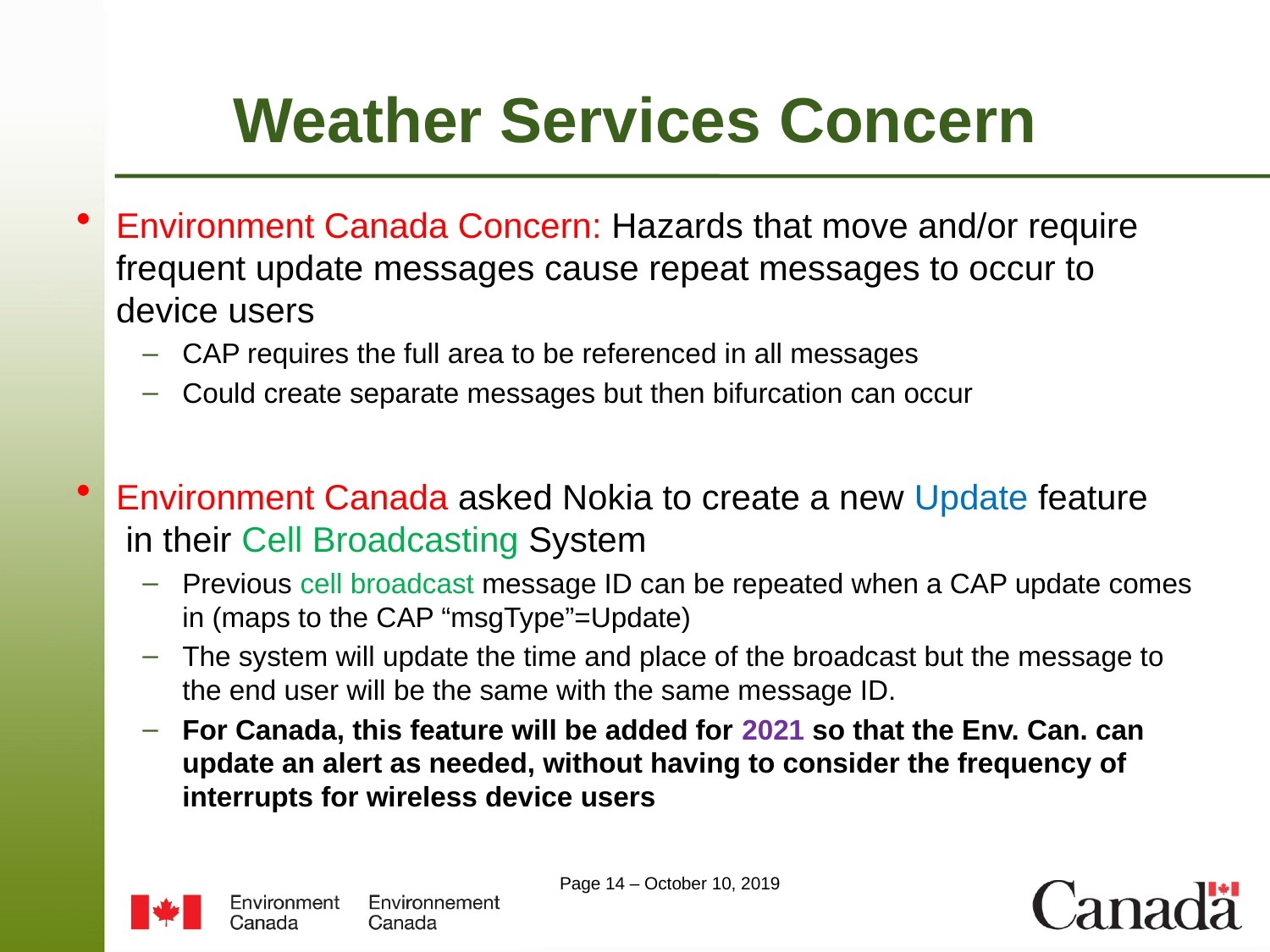

# Weather Services Concern
Environment Canada Concern: Hazards that move and/or require frequent update messages cause repeat messages to occur to device users
CAP requires the full area to be referenced in all messages
Could create separate messages but then bifurcation can occur

Environment Canada asked Nokia to create a new Update feature
 in their Cell Broadcasting System
Previous cell broadcast message ID can be repeated when a CAP update comes in (maps to the CAP “msgType”=Update)
The system will update the time and place of the broadcast but the message to the end user will be the same with the same message ID.
For Canada, this feature will be added for 2021 so that the Env. Can. can update an alert as needed, without having to consider the frequency of interrupts for wireless device users